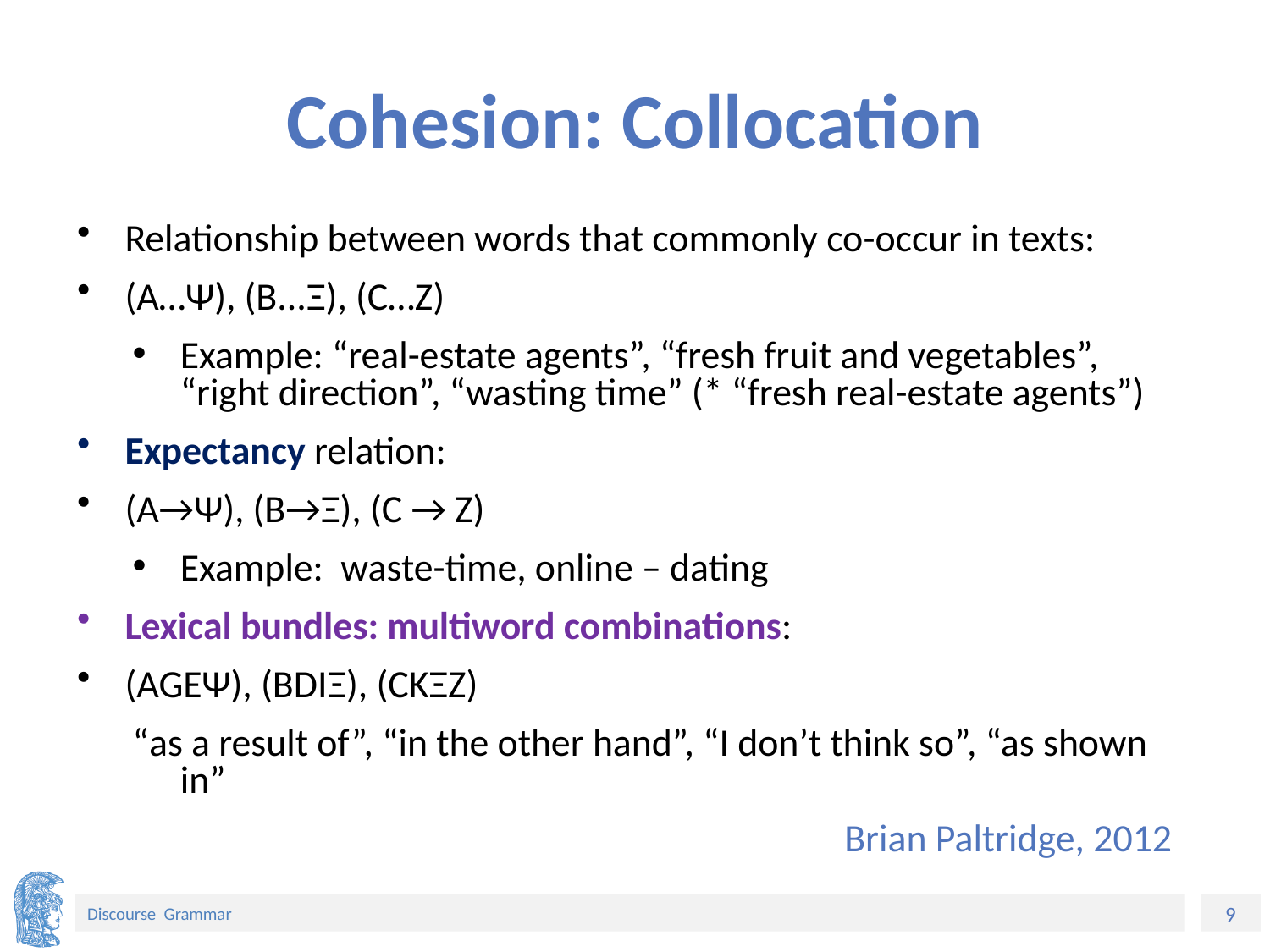

# Cohesion: Collocation
Relationship between words that commonly co-occur in texts:
(A…Ψ), (B...Ξ), (C…Z)
Example: “real-estate agents”, “fresh fruit and vegetables”, “right direction”, “wasting time” (* “fresh real-estate agents”)
Expectancy relation:
(A→Ψ), (B→Ξ), (C → Z)
Example:  waste-time, online – dating
Lexical bundles: multiword combinations:
(AGEΨ), (BDIΞ), (CKΞZ)
“as a result of”, “in the other hand”, “I don’t think so”, “as shown in”
                                                                                  Brian Paltridge, 2012